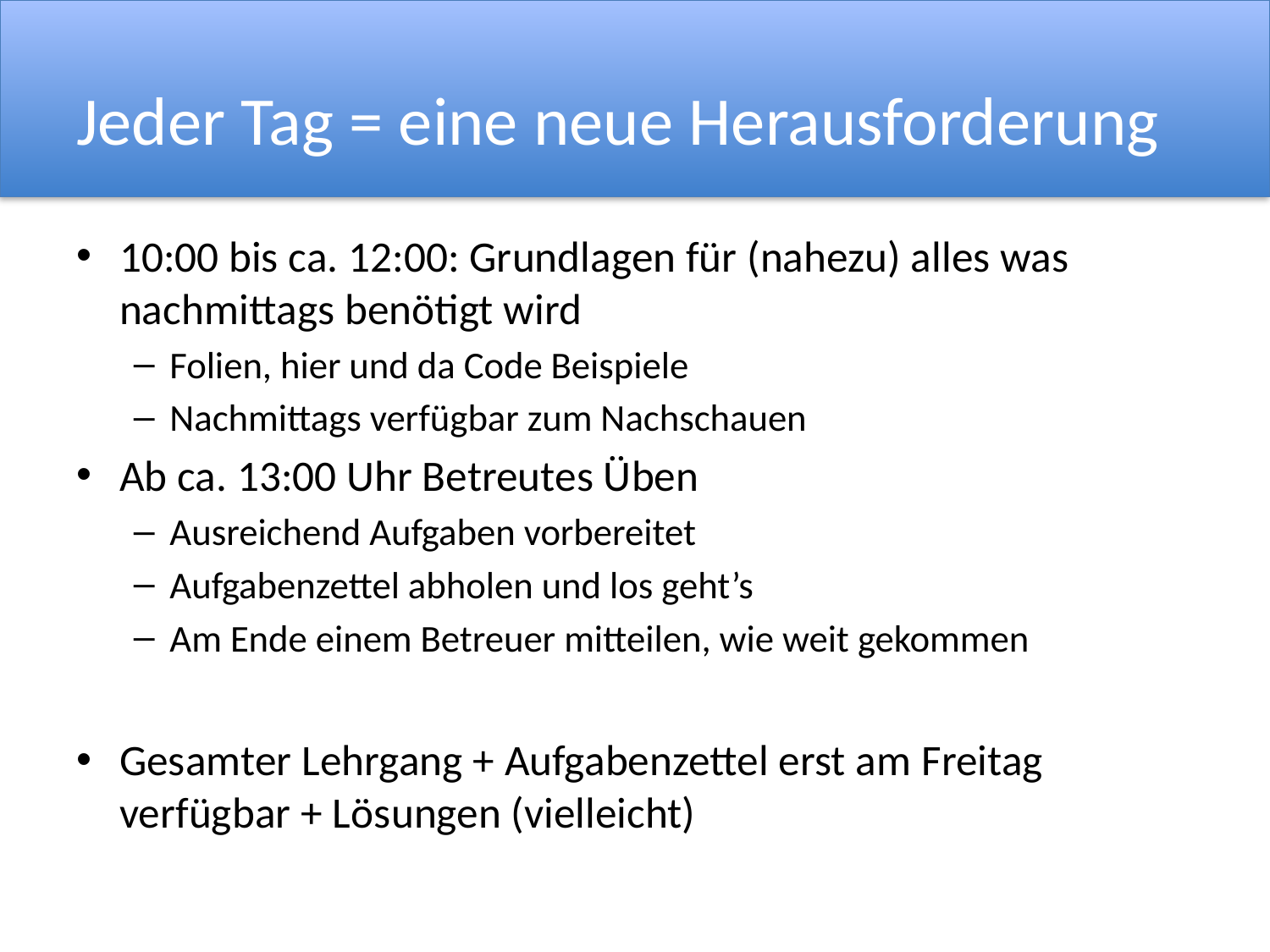

# Jeder Tag = eine neue Herausforderung
10:00 bis ca. 12:00: Grundlagen für (nahezu) alles was nachmittags benötigt wird
Folien, hier und da Code Beispiele
Nachmittags verfügbar zum Nachschauen
Ab ca. 13:00 Uhr Betreutes Üben
Ausreichend Aufgaben vorbereitet
Aufgabenzettel abholen und los geht’s
Am Ende einem Betreuer mitteilen, wie weit gekommen

Gesamter Lehrgang + Aufgabenzettel erst am Freitag verfügbar + Lösungen (vielleicht)